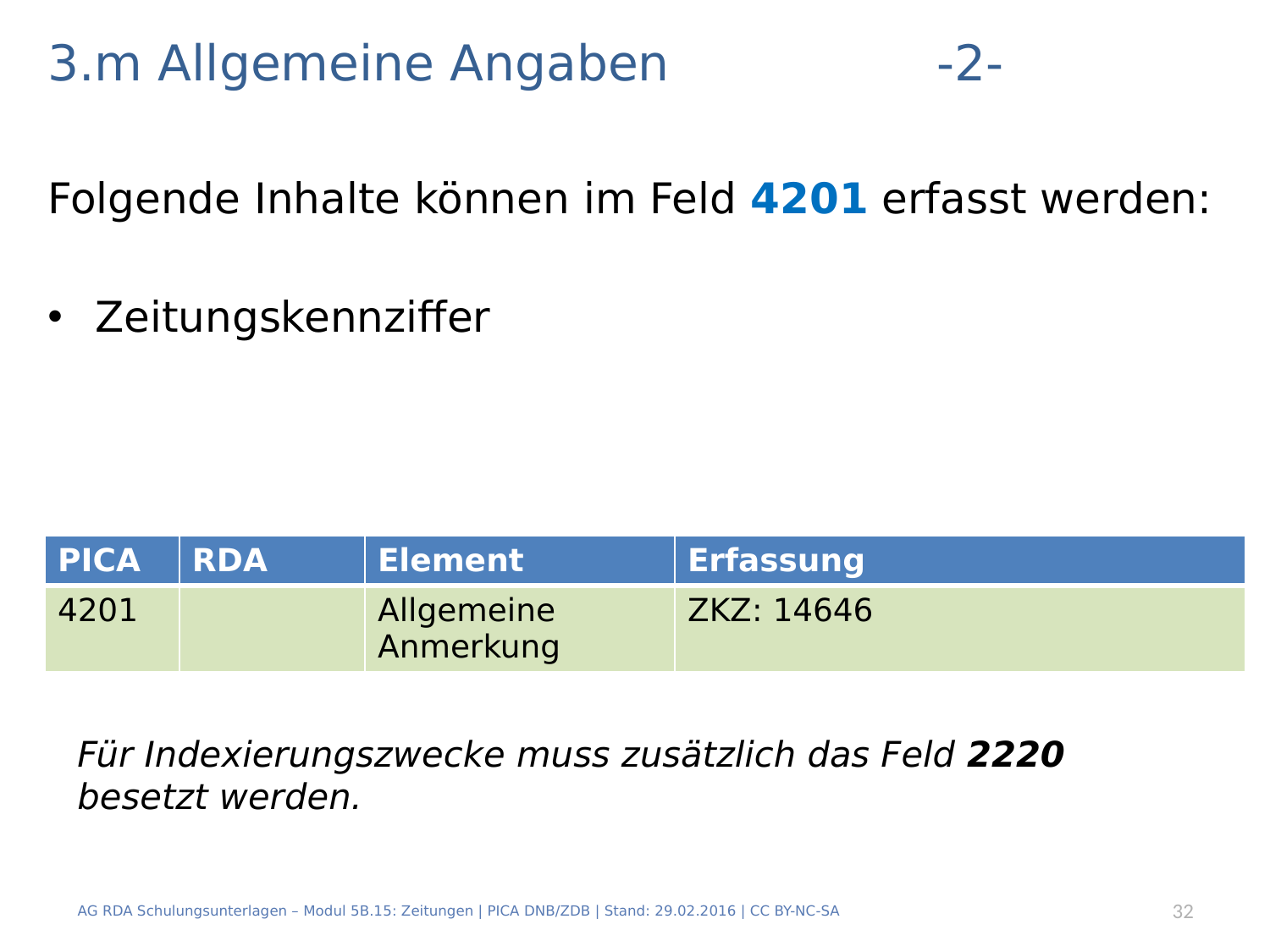

# 3.m Allgemeine Angaben			-2-

Folgende Inhalte können im Feld 4201 erfasst werden:

Zeitungskennziffer

| PICA | RDA | Element | Erfassung |
| --- | --- | --- | --- |
| 4201 |  | Allgemeine Anmerkung | ZKZ: 14646 |
Für Indexierungszwecke muss zusätzlich das Feld 2220  besetzt werden.
AG RDA Schulungsunterlagen – Modul 5B.15: Zeitungen | PICA DNB/ZDB | Stand: 29.02.2016 | CC BY-NC-SA
32